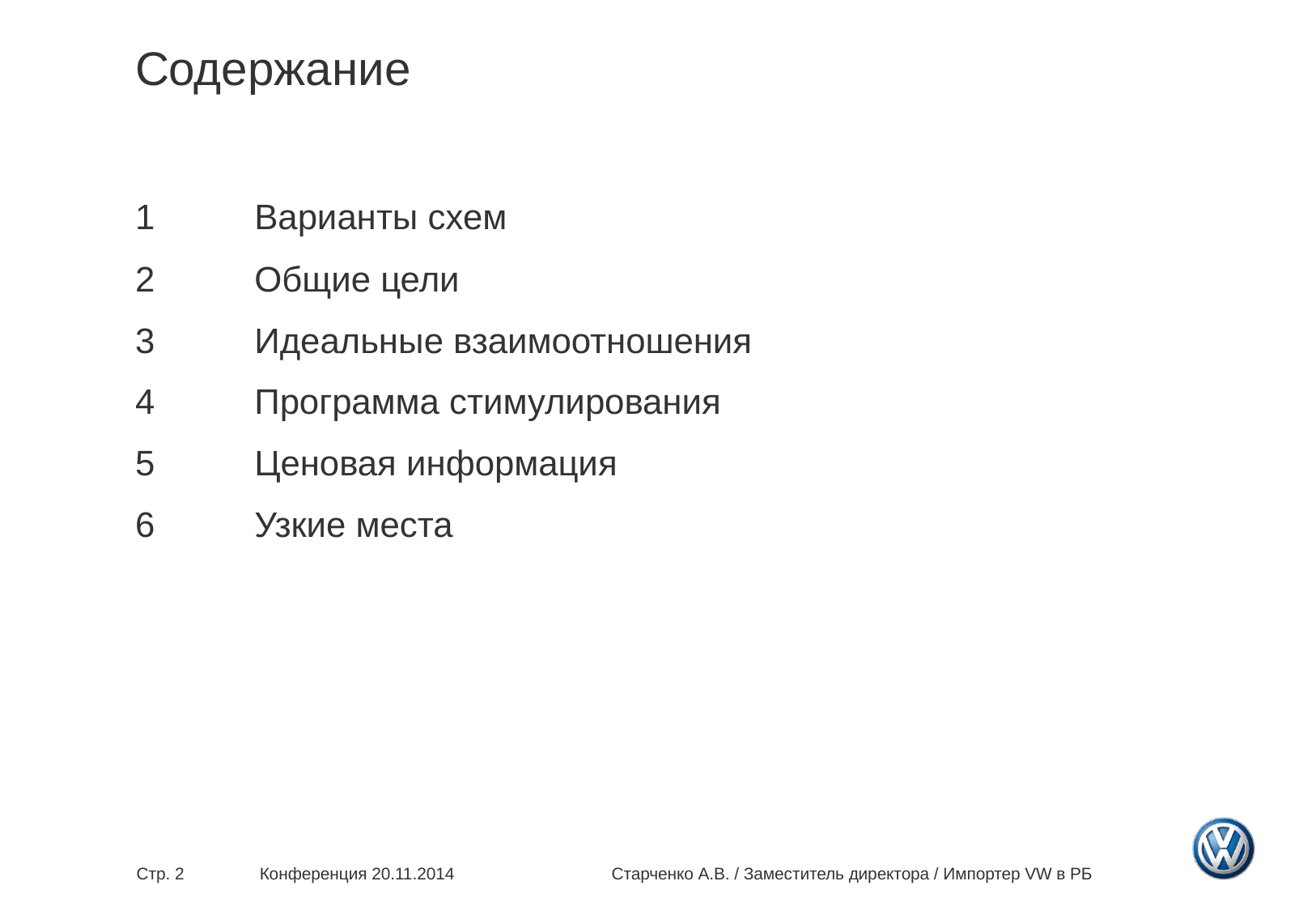

# Содержание
1 	Варианты схем
2 	Общие цели
3 	Идеальные взаимоотношения
Программа стимулирования
Ценовая информация
6 	Узкие места

Стр. 2
Конференция 20.11.2014
Старченко А.В. / Заместитель директора / Импортер VW в РБ